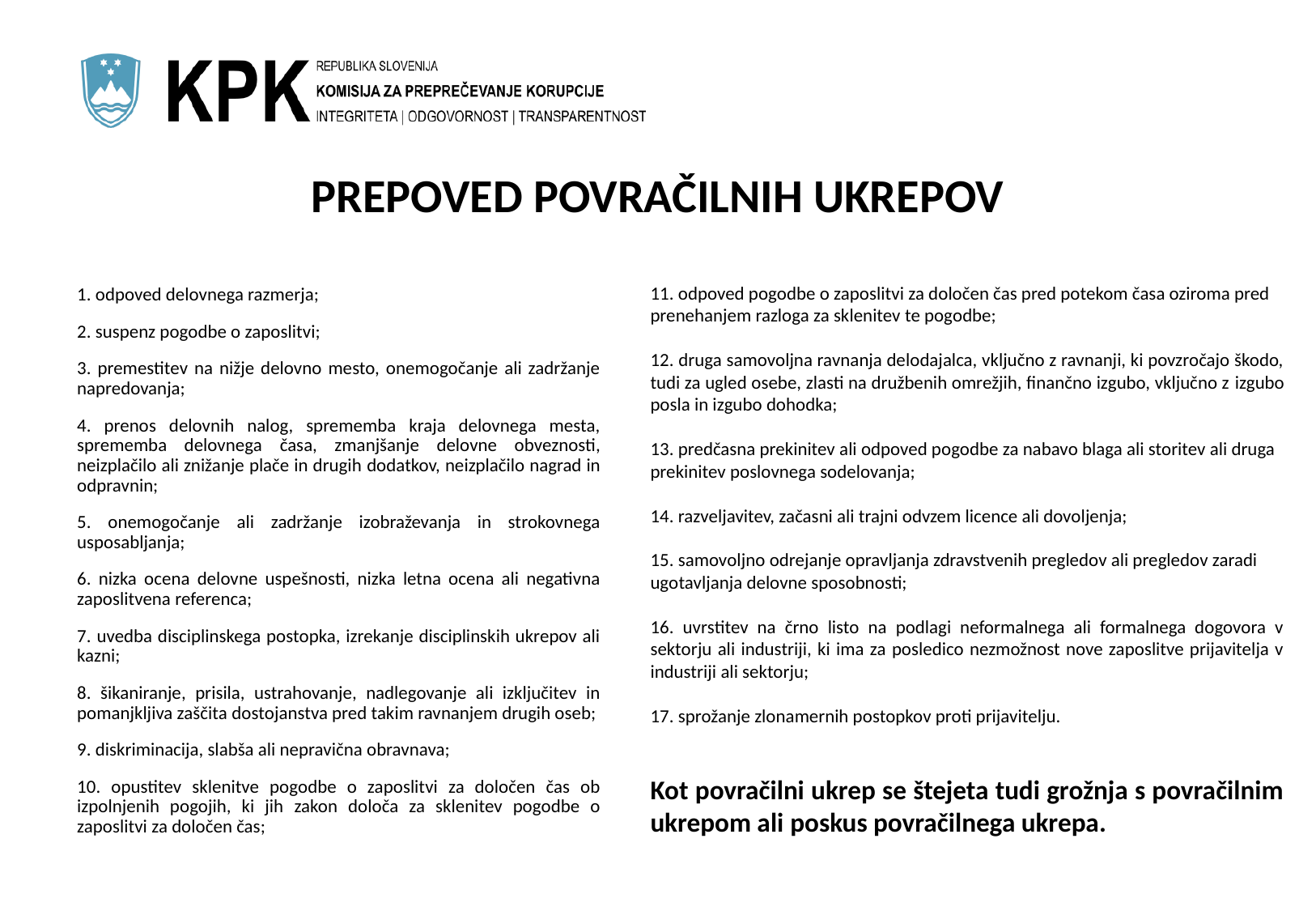

# PREPOVED POVRAČILNIH UKREPOV
11. odpoved pogodbe o zaposlitvi za določen čas pred potekom časa oziroma pred
prenehanjem razloga za sklenitev te pogodbe;

12. druga samovoljna ravnanja delodajalca, vključno z ravnanji, ki povzročajo škodo, tudi za ugled osebe, zlasti na družbenih omrežjih, finančno izgubo, vključno z izgubo posla in izgubo dohodka;

13. predčasna prekinitev ali odpoved pogodbe za nabavo blaga ali storitev ali druga
prekinitev poslovnega sodelovanja;

14. razveljavitev, začasni ali trajni odvzem licence ali dovoljenja;

15. samovoljno odrejanje opravljanja zdravstvenih pregledov ali pregledov zaradi
ugotavljanja delovne sposobnosti;

16. uvrstitev na črno listo na podlagi neformalnega ali formalnega dogovora v sektorju ali industriji, ki ima za posledico nezmožnost nove zaposlitve prijavitelja v industriji ali sektorju;

17. sprožanje zlonamernih postopkov proti prijavitelju.

Kot povračilni ukrep se štejeta tudi grožnja s povračilnim ukrepom ali poskus povračilnega ukrepa.

1. odpoved delovnega razmerja;
2. suspenz pogodbe o zaposlitvi;
3. premestitev na nižje delovno mesto, onemogočanje ali zadržanje napredovanja;
4. prenos delovnih nalog, sprememba kraja delovnega mesta, sprememba delovnega časa, zmanjšanje delovne obveznosti, neizplačilo ali znižanje plače in drugih dodatkov, neizplačilo nagrad in odpravnin;
5. onemogočanje ali zadržanje izobraževanja in strokovnega usposabljanja;
6. nizka ocena delovne uspešnosti, nizka letna ocena ali negativna zaposlitvena referenca;
7. uvedba disciplinskega postopka, izrekanje disciplinskih ukrepov ali kazni;
8. šikaniranje, prisila, ustrahovanje, nadlegovanje ali izključitev in pomanjkljiva zaščita dostojanstva pred takim ravnanjem drugih oseb;
9. diskriminacija, slabša ali nepravična obravnava;
10. opustitev sklenitve pogodbe o zaposlitvi za določen čas ob izpolnjenih pogojih, ki jih zakon določa za sklenitev pogodbe o zaposlitvi za določen čas;